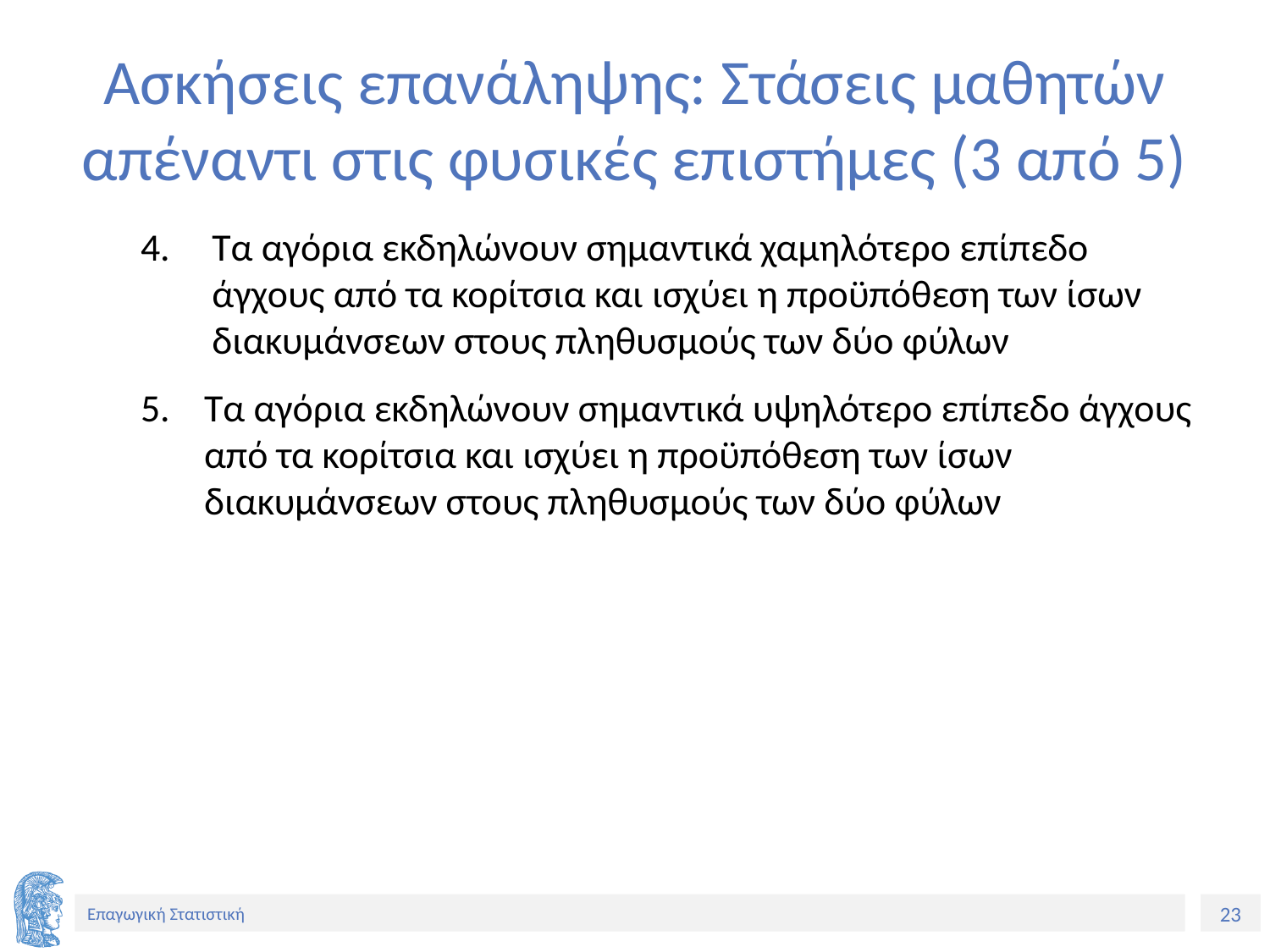

# Ασκήσεις επανάληψης: Στάσεις μαθητών απέναντι στις φυσικές επιστήμες (3 από 5)
Τα αγόρια εκδηλώνουν σημαντικά χαμηλότερο επίπεδο άγχους από τα κορίτσια και ισχύει η προϋπόθεση των ίσων διακυμάνσεων στους πληθυσμούς των δύο φύλων
Τα αγόρια εκδηλώνουν σημαντικά υψηλότερο επίπεδο άγχους από τα κορίτσια και ισχύει η προϋπόθεση των ίσων διακυμάνσεων στους πληθυσμούς των δύο φύλων